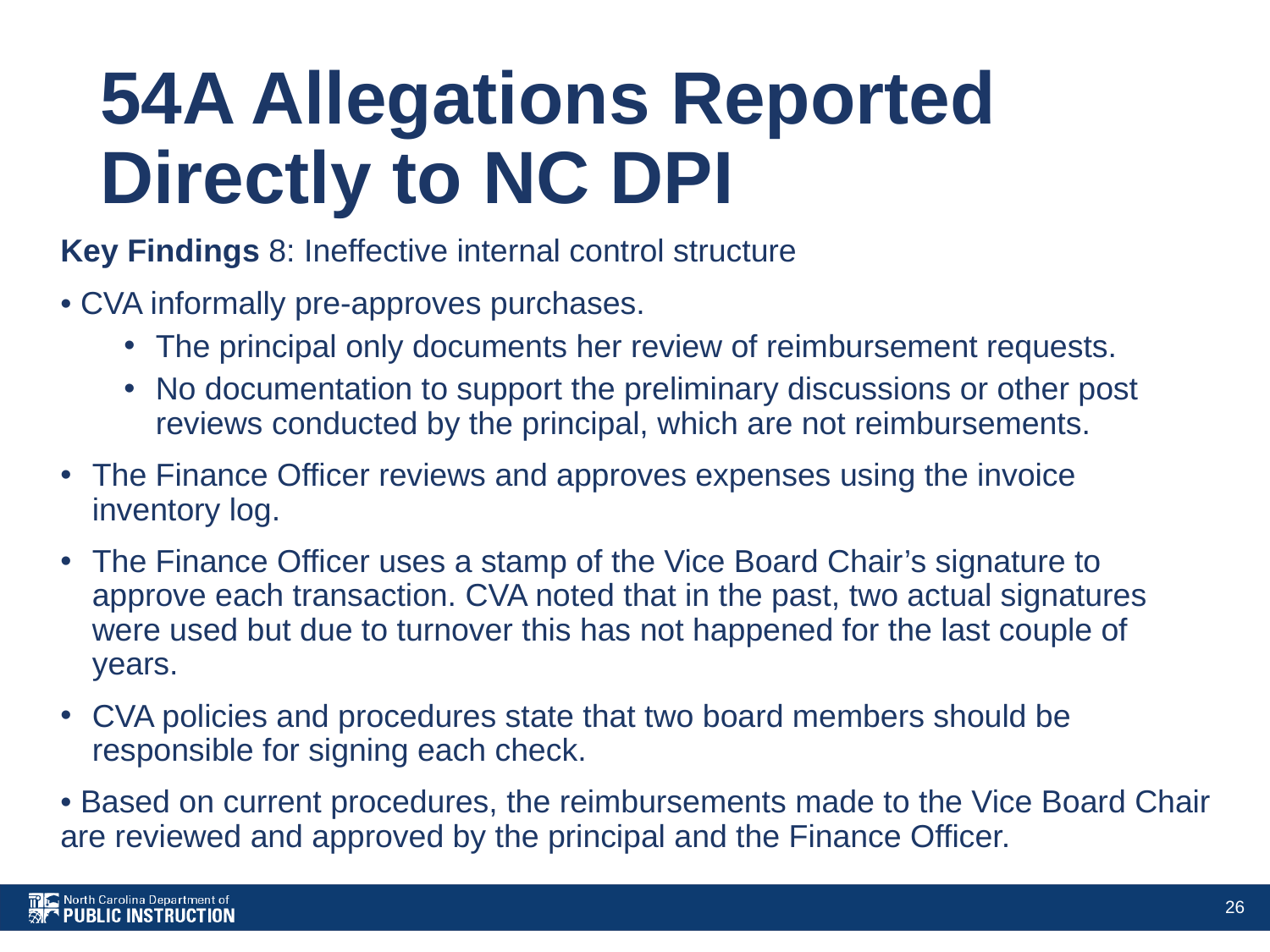

# 54A Allegations Reported Directly to NC DPI
Key Findings 8: Ineffective internal control structure
• CVA informally pre-approves purchases.
The principal only documents her review of reimbursement requests.
No documentation to support the preliminary discussions or other post reviews conducted by the principal, which are not reimbursements.
The Finance Officer reviews and approves expenses using the invoice inventory log.
The Finance Officer uses a stamp of the Vice Board Chair’s signature to approve each transaction. CVA noted that in the past, two actual signatures were used but due to turnover this has not happened for the last couple of years.
CVA policies and procedures state that two board members should be responsible for signing each check.
• Based on current procedures, the reimbursements made to the Vice Board Chair are reviewed and approved by the principal and the Finance Officer.
26